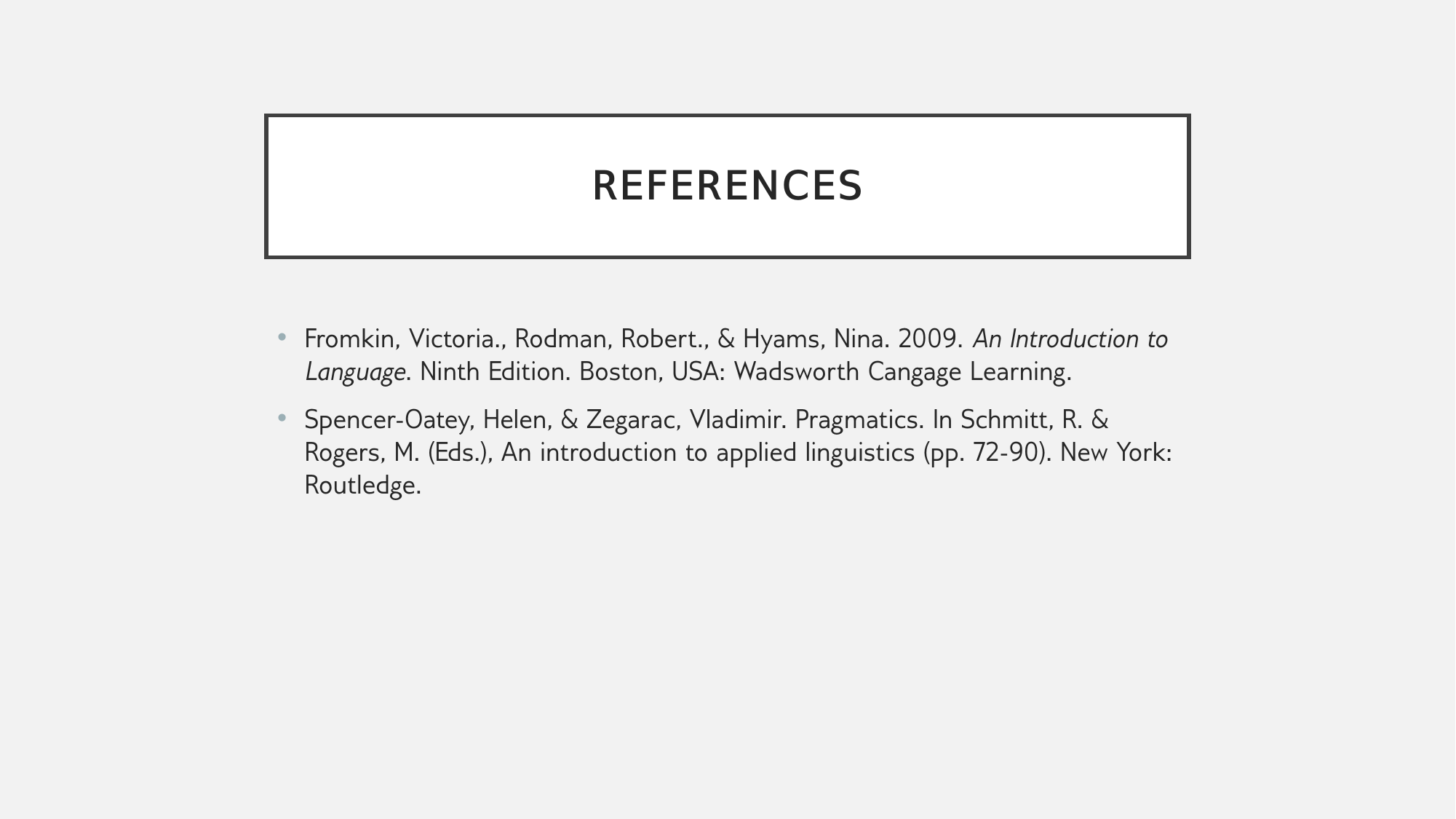

# References
Fromkin, Victoria., Rodman, Robert., & Hyams, Nina. 2009. An Introduction to Language. Ninth Edition. Boston, USA: Wadsworth Cangage Learning.
Spencer-Oatey, Helen, & Zegarac, Vladimir. Pragmatics. In Schmitt, R. & Rogers, M. (Eds.), An introduction to applied linguistics (pp. 72-90). New York: Routledge.